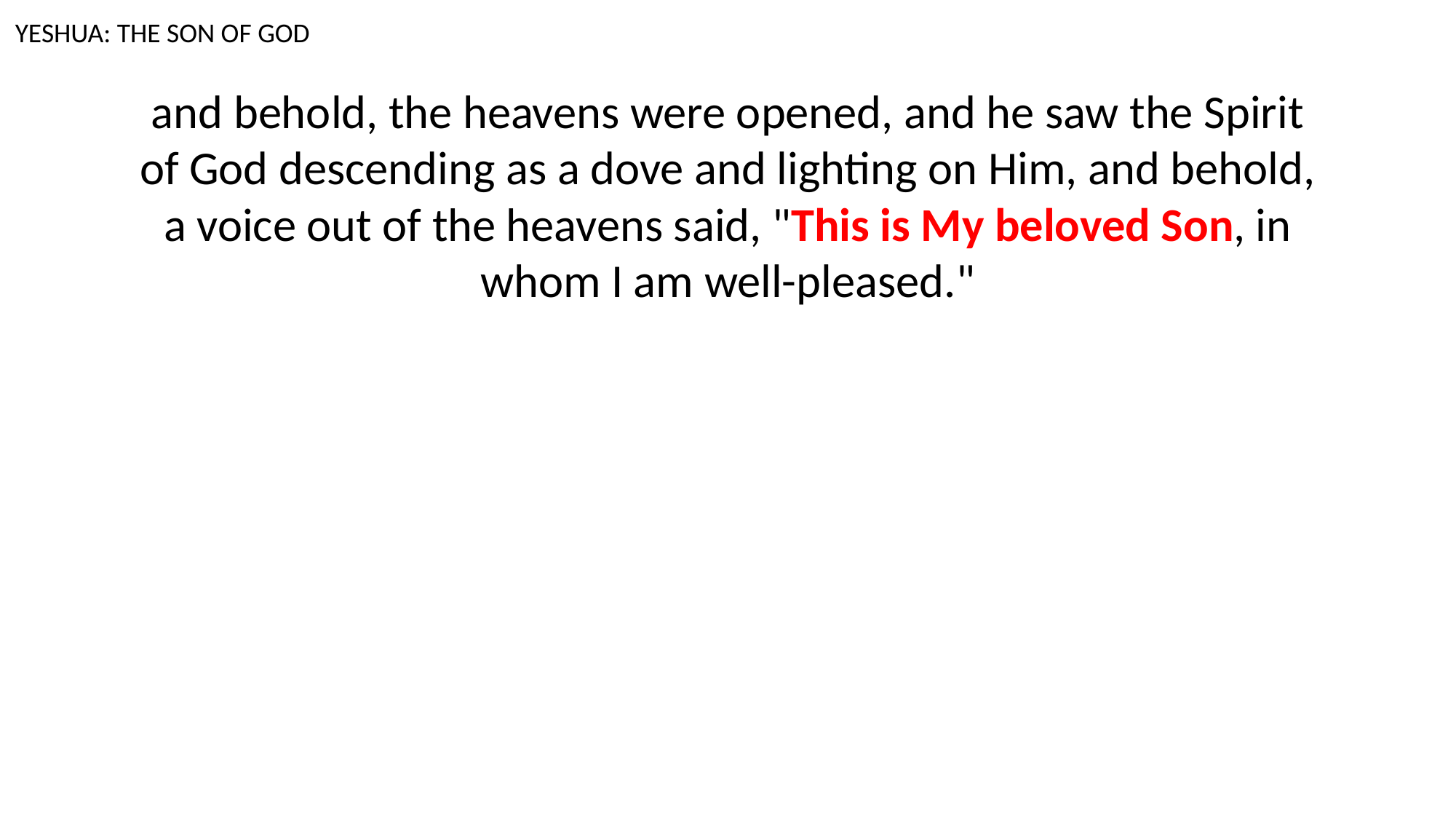

YESHUA: THE SON OF GOD
and behold, the heavens were opened, and he saw the Spirit of God descending as a dove and lighting on Him, and behold, a voice out of the heavens said, "This is My beloved Son, in whom I am well-pleased."